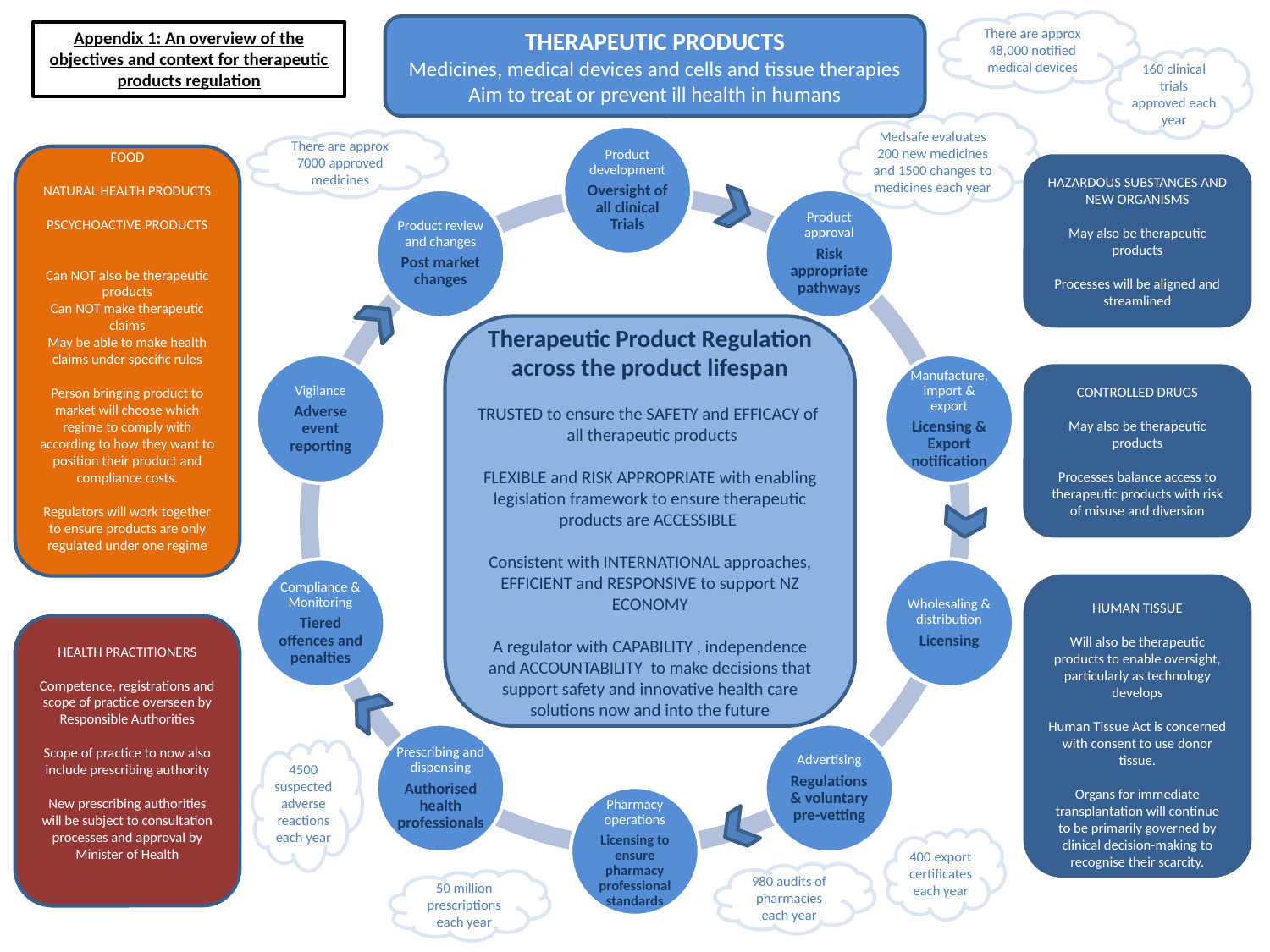

There are approx 48,000 notified medical devices
THERAPEUTIC PRODUCTS
Medicines, medical devices and cells and tissue therapies
Aim to treat or prevent ill health in humans
Appendix 1: An overview of the objectives and context for therapeutic products regulation
160 clinical trials approved each year
Medsafe evaluates 200 new medicines and 1500 changes to medicines each year

Product development
Oversight of all clinical Trials
Product approval
Risk appropriate pathways
Manufacture, import & export
Licensing & Export notification
Wholesaling & distribution
Licensing
Advertising
Regulations & voluntary pre-vetting
Pharmacy operations
Licensing to ensure pharmacy professional standards
Prescribing and dispensing
Authorised health professionals
Compliance & Monitoring
Tiered offences and penalties
Vigilance
Adverse event reporting
Product review and changes
Post market changes
There are approx 7000 approved medicines

FOOD

NATURAL HEALTH PRODUCTS

PSCYCHOACTIVE PRODUCTS

Can NOT also be therapeutic products
Can NOT make therapeutic claims
May be able to make health claims under specific rules

Person bringing product to market will choose which regime to comply with according to how they want to position their product and compliance costs.

Regulators will work together to ensure products are only regulated under one regime

HAZARDOUS SUBSTANCES AND NEW ORGANISMS

May also be therapeutic products

Processes will be aligned and streamlined

Therapeutic Product Regulation
across the product lifespan

TRUSTED to ensure the SAFETY and EFFICACY of   all therapeutic products

FLEXIBLE and RISK APPROPRIATE with enabling legislation framework to ensure therapeutic products are ACCESSIBLE

Consistent with INTERNATIONAL approaches, EFFICIENT and RESPONSIVE to support NZ ECONOMY

A regulator with CAPABILITY , independence and ACCOUNTABILITY  to make decisions that support safety and innovative health care solutions now and into the future
CONTROLLED DRUGS

May also be therapeutic products

Processes balance access to therapeutic products with risk of misuse and diversion

HUMAN TISSUE

Will also be therapeutic products to enable oversight, particularly as technology develops

Human Tissue Act is concerned with consent to use donor tissue.

Organs for immediate transplantation will continue to be primarily governed by clinical decision-making to recognise their scarcity.
HEALTH PRACTITIONERS

Competence, registrations and scope of practice overseen by Responsible Authorities

Scope of practice to now also include prescribing authority

New prescribing authorities will be subject to consultation processes and approval by Minister of Health

4500 suspected adverse reactions each year

400 export certificates each year
980 audits of pharmacies each year
50 million prescriptions each year